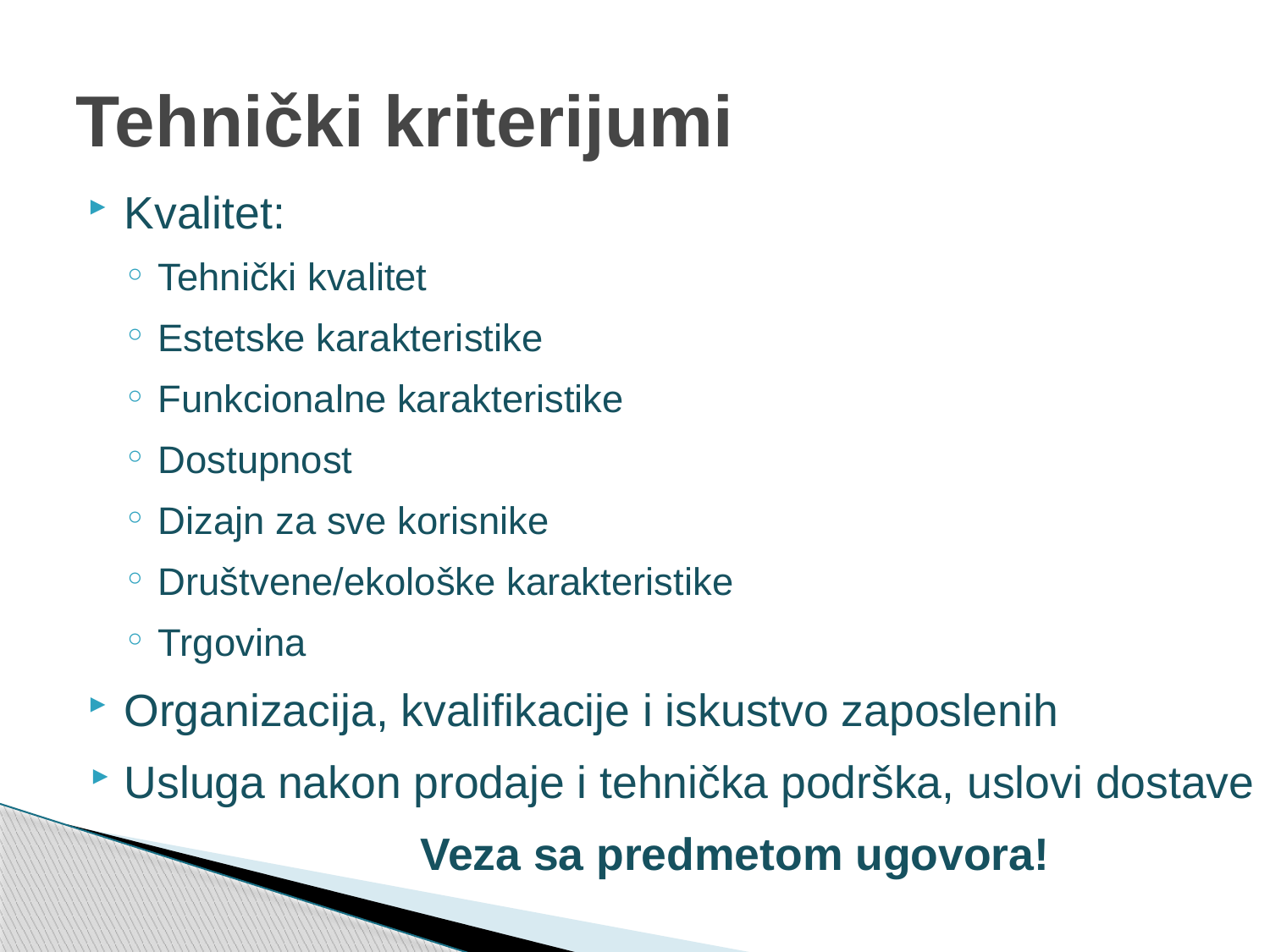

# Tehnički kriterijumi
Kvalitet:
Tehnički kvalitet
Estetske karakteristike
Funkcionalne karakteristike
Dostupnost
Dizajn za sve korisnike
Društvene/ekološke karakteristike
Trgovina
Organizacija, kvalifikacije i iskustvo zaposlenih
Usluga nakon prodaje i tehnička podrška, uslovi dostave
Veza sa predmetom ugovora!